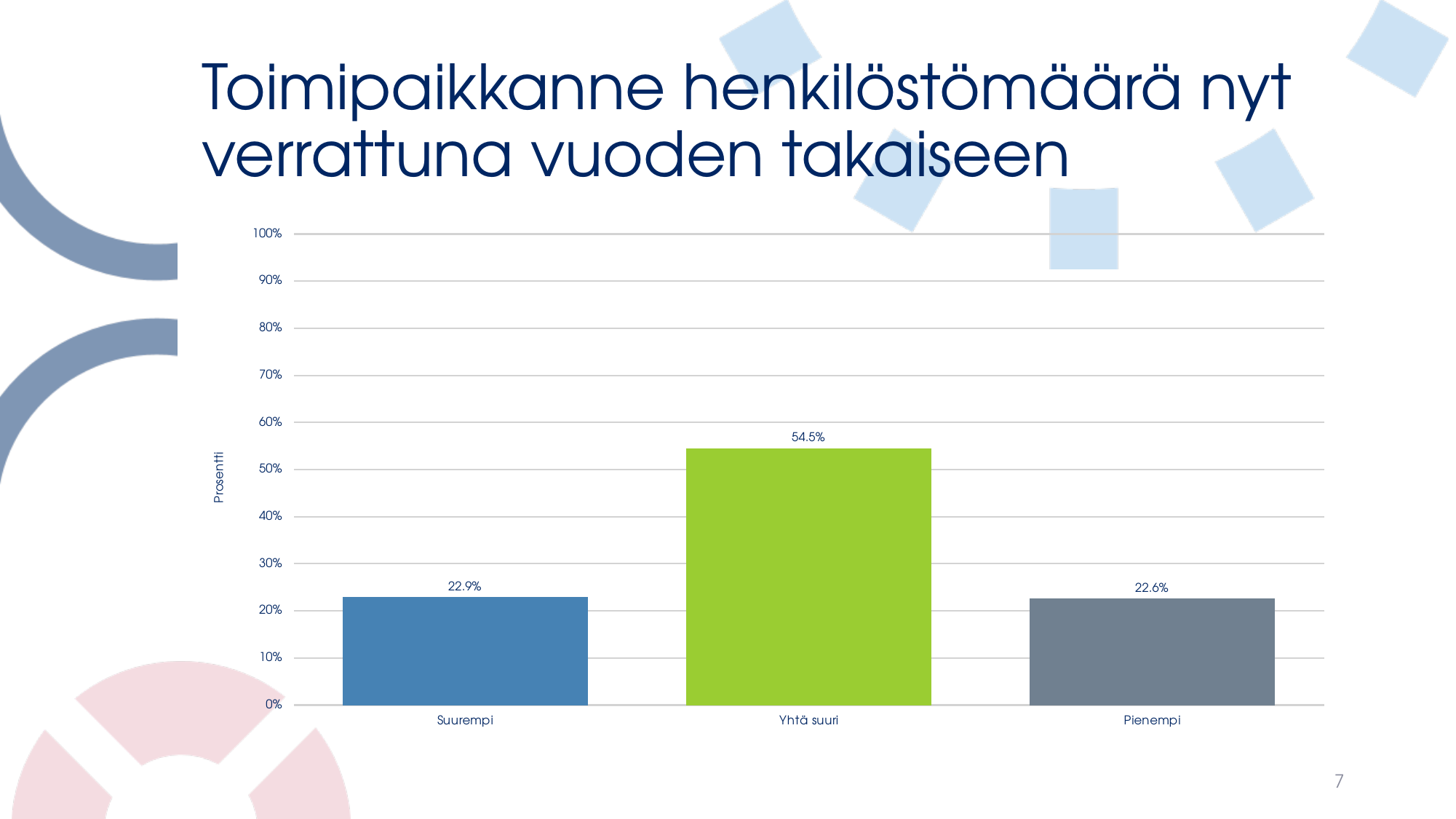

# Toimipaikkanne henkilöstömäärä nyt verrattuna vuoden takaiseen

### Chart

| Category | Toimipaikkanne henkilöstömäärä nyt verrattuna vuoden takaiseen |
|---|---|
| Suurempi | 0.22876712328767124 |
| Yhtä suuri | 0.5452054794520548 |
| Pienempi | 0.22602739726027396 |
7